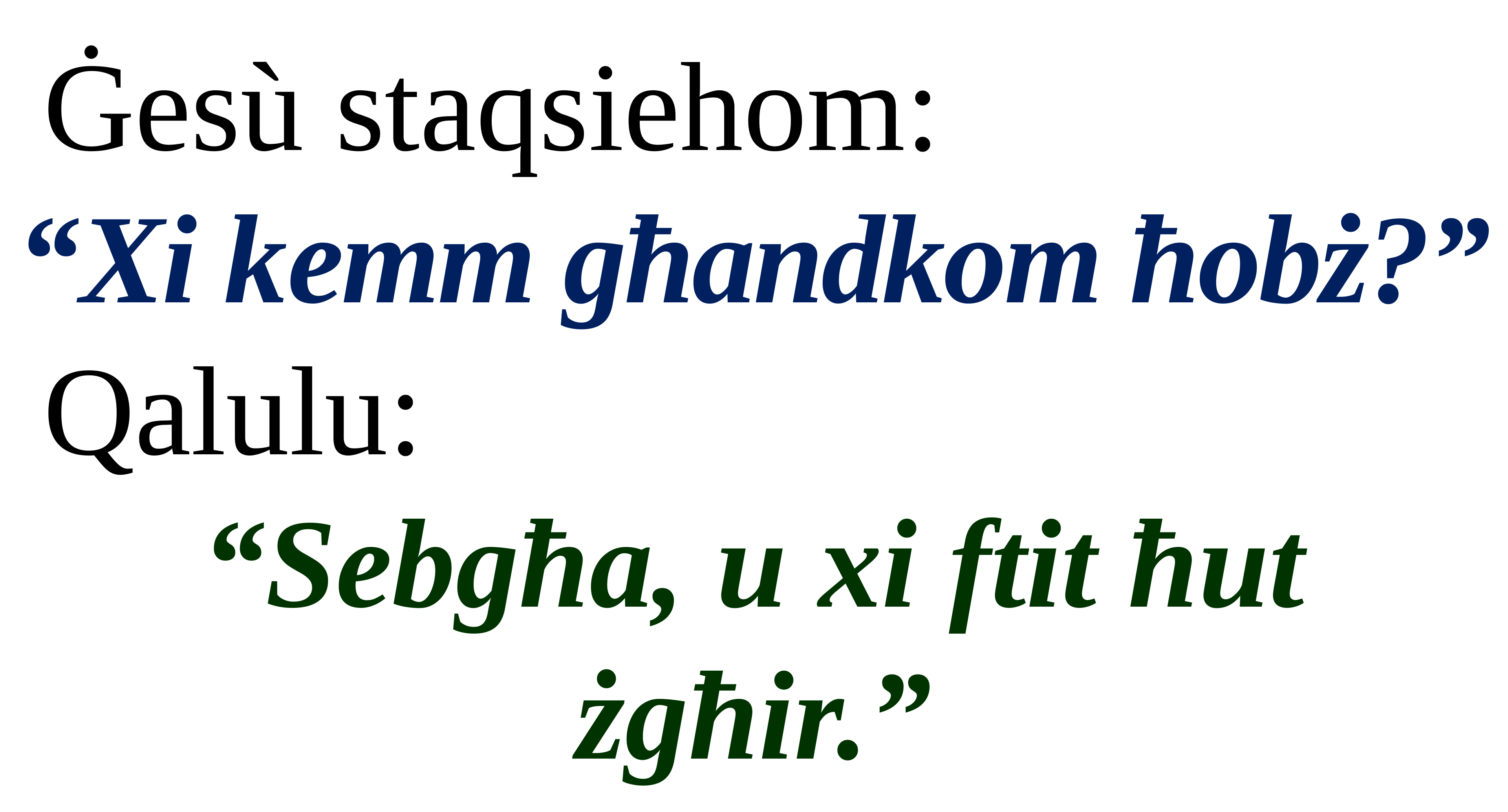

Ġesù staqsiehom:
“Xi kemm għandkom ħobż?”
 Qalulu:
“Sebgħa, u xi ftit ħut żgħir.”